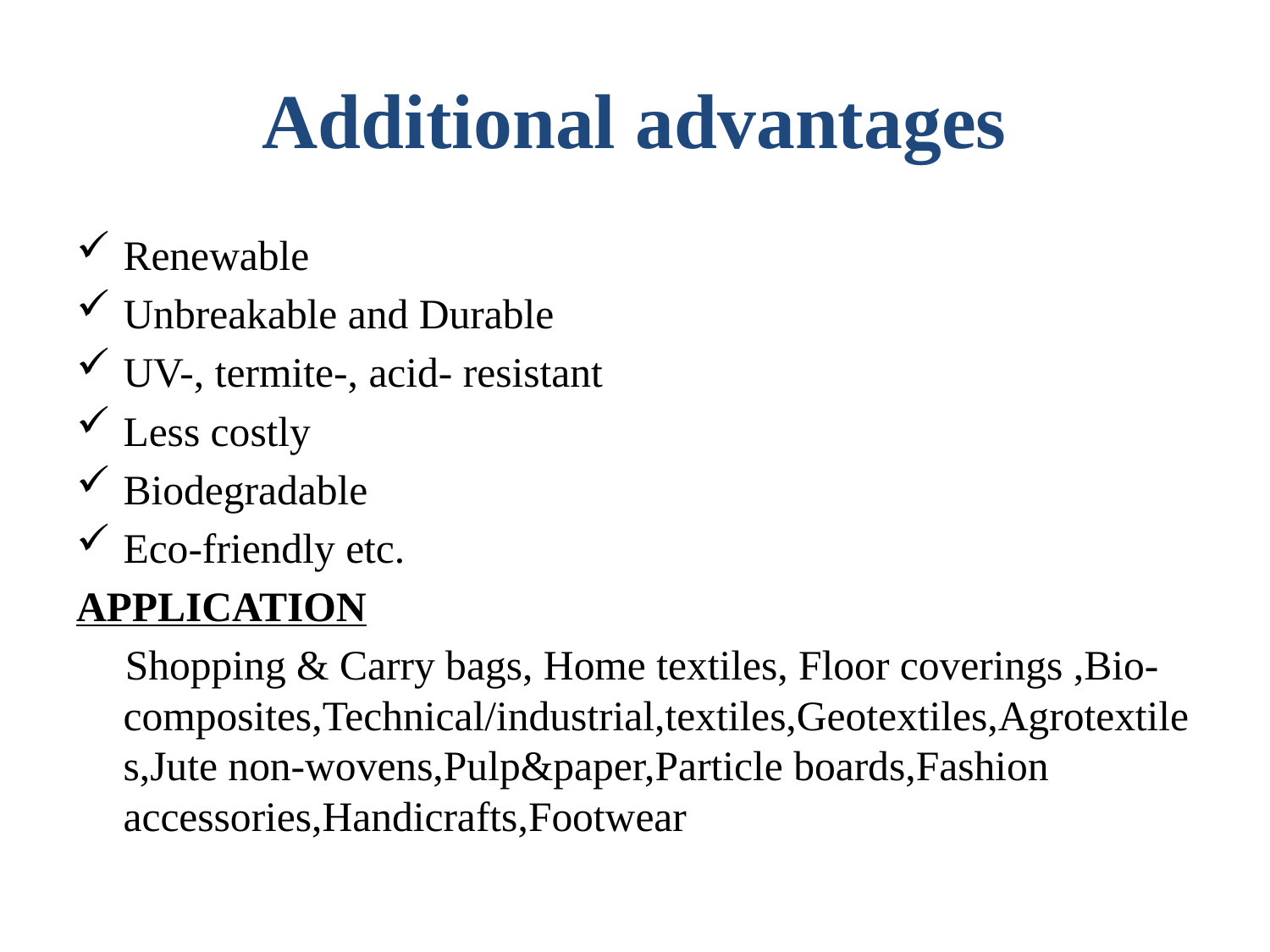

# Additional advantages
Renewable
Unbreakable and Durable
UV-, termite-, acid- resistant
Less costly
Biodegradable
Eco-friendly etc.
APPLICATION
Shopping & Carry bags, Home textiles, Floor coverings ,Bio-composites,Technical/industrial,textiles,Geotextiles,Agrotextiles,Jute non-wovens,Pulp&paper,Particle boards,Fashion accessories,Handicrafts,Footwear